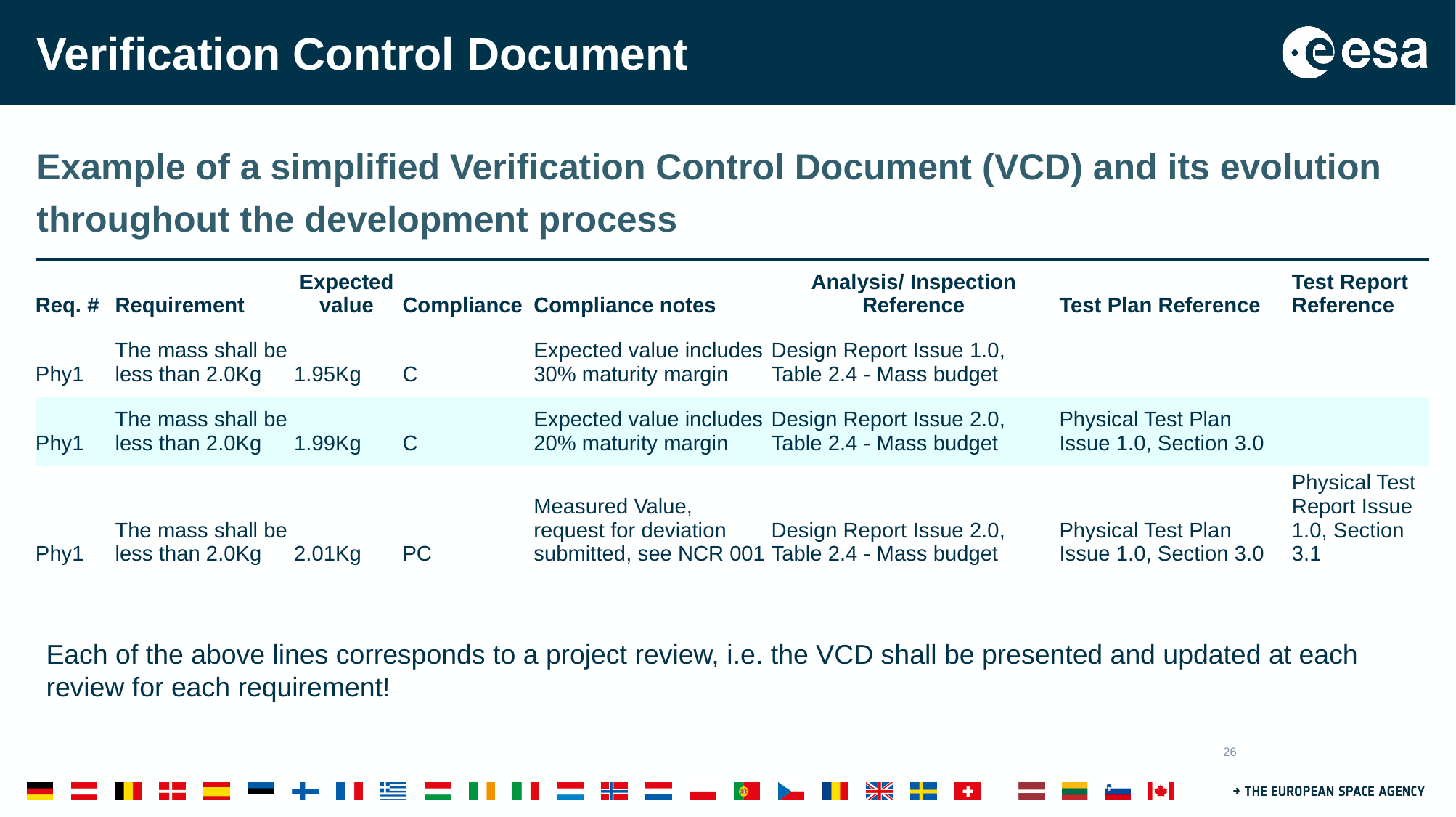

# Verification Control Document
Example of a simplified Verification Control Document (VCD) and its evolution throughout the development process

| Req. # | Requirement | Expected value | Compliance | Compliance notes | Analysis/ Inspection Reference | Test Plan Reference | Test Report Reference |
| --- | --- | --- | --- | --- | --- | --- | --- |
| Phy1 | The mass shall be less than 2.0Kg | 1.95Kg | C | Expected value includes 30% maturity margin | Design Report Issue 1.0, Table 2.4 - Mass budget |  |  |
| Phy1 | The mass shall be less than 2.0Kg | 1.99Kg | C | Expected value includes 20% maturity margin | Design Report Issue 2.0, Table 2.4 - Mass budget | Physical Test Plan Issue 1.0, Section 3.0 |  |
| Phy1 | The mass shall be less than 2.0Kg | 2.01Kg | PC | Measured Value, request for deviation submitted, see NCR 001 | Design Report Issue 2.0, Table 2.4 - Mass budget | Physical Test Plan Issue 1.0, Section 3.0 | Physical Test Report Issue 1.0, Section 3.1 |
Each of the above lines corresponds to a project review, i.e. the VCD shall be presented and updated at each review for each requirement!